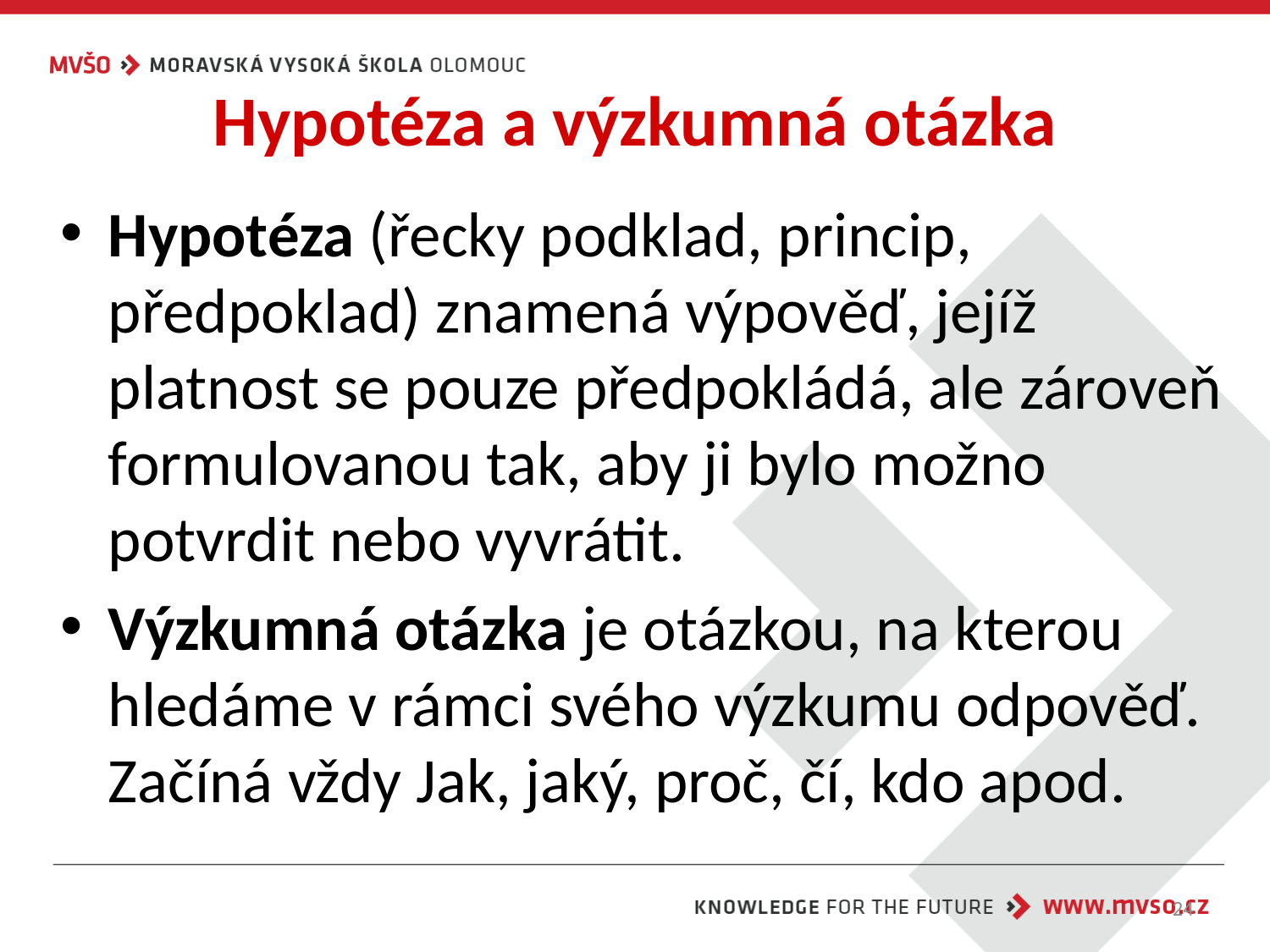

# Hypotéza a výzkumná otázka
Hypotéza (řecky podklad, princip, předpoklad) znamená výpověď, jejíž platnost se pouze předpokládá, ale zároveň formulovanou tak, aby ji bylo možno potvrdit nebo vyvrátit.
Výzkumná otázka je otázkou, na kterou hledáme v rámci svého výzkumu odpověď. Začíná vždy Jak, jaký, proč, čí, kdo apod.
24